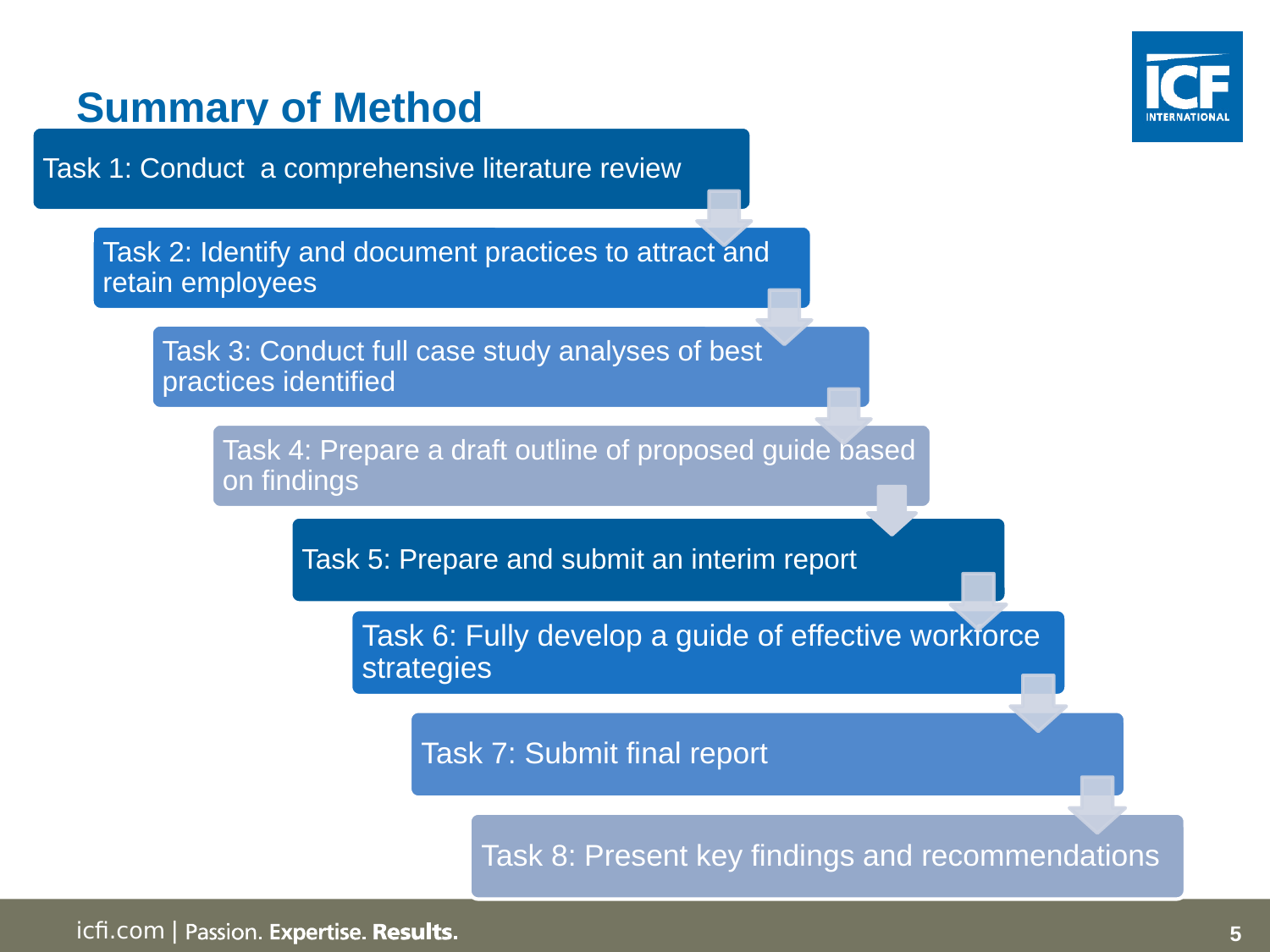

# Summary of Method
Task 1: Conduct  a comprehensive literature review
Task 2: Identify and document practices to attract and retain employees
Task 3: Conduct full case study analyses of best practices identified
Task 4: Prepare a draft outline of proposed guide based on findings

Task 5: Prepare and submit an interim report
Task 6: Fully develop a guide of effective workforce strategies
Task 7: Submit final report
Task 8: Present key findings and recommendations